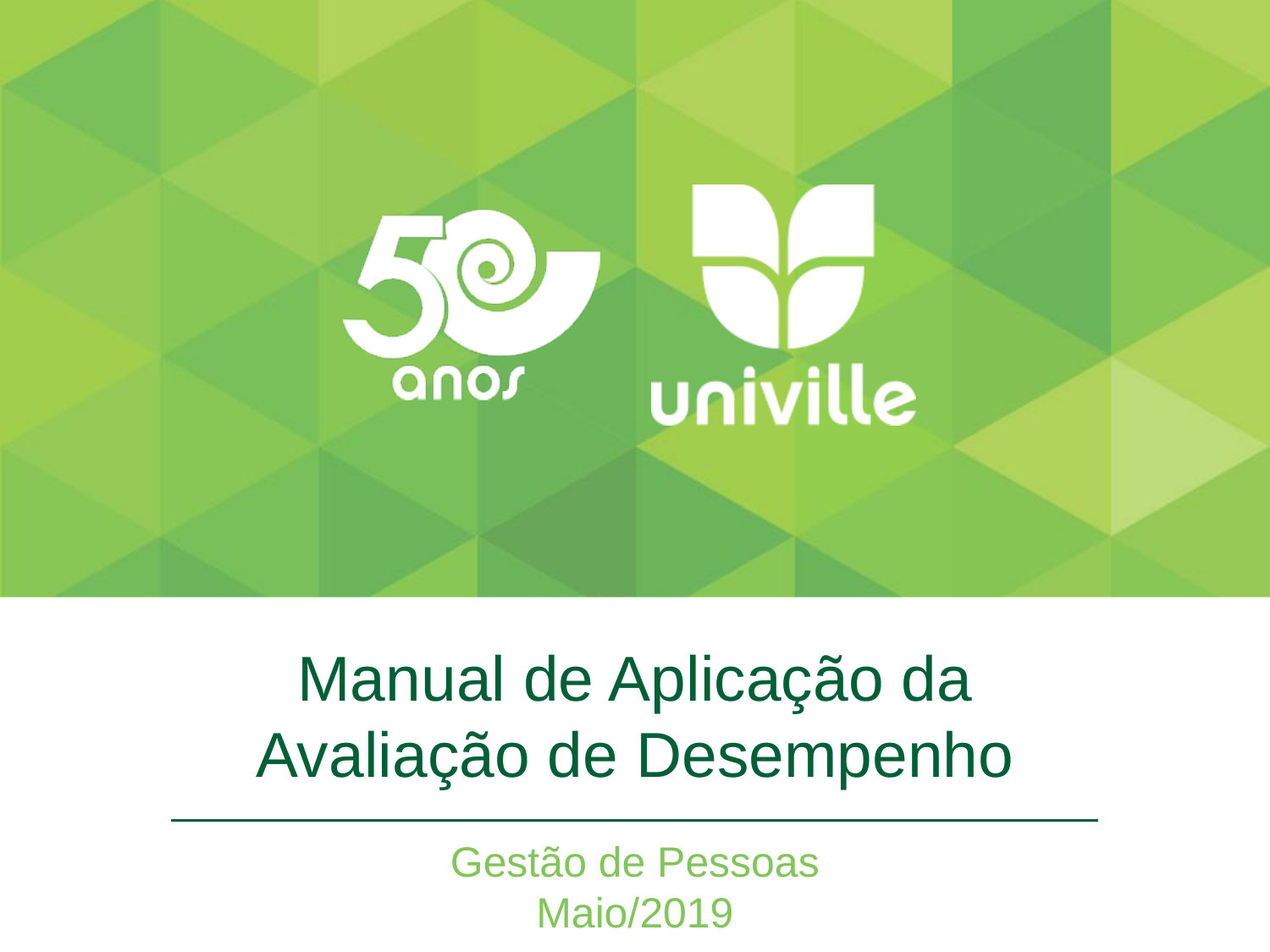

# Manual de Aplicação da Avaliação de Desempenho
Gestão de Pessoas
Maio/2019